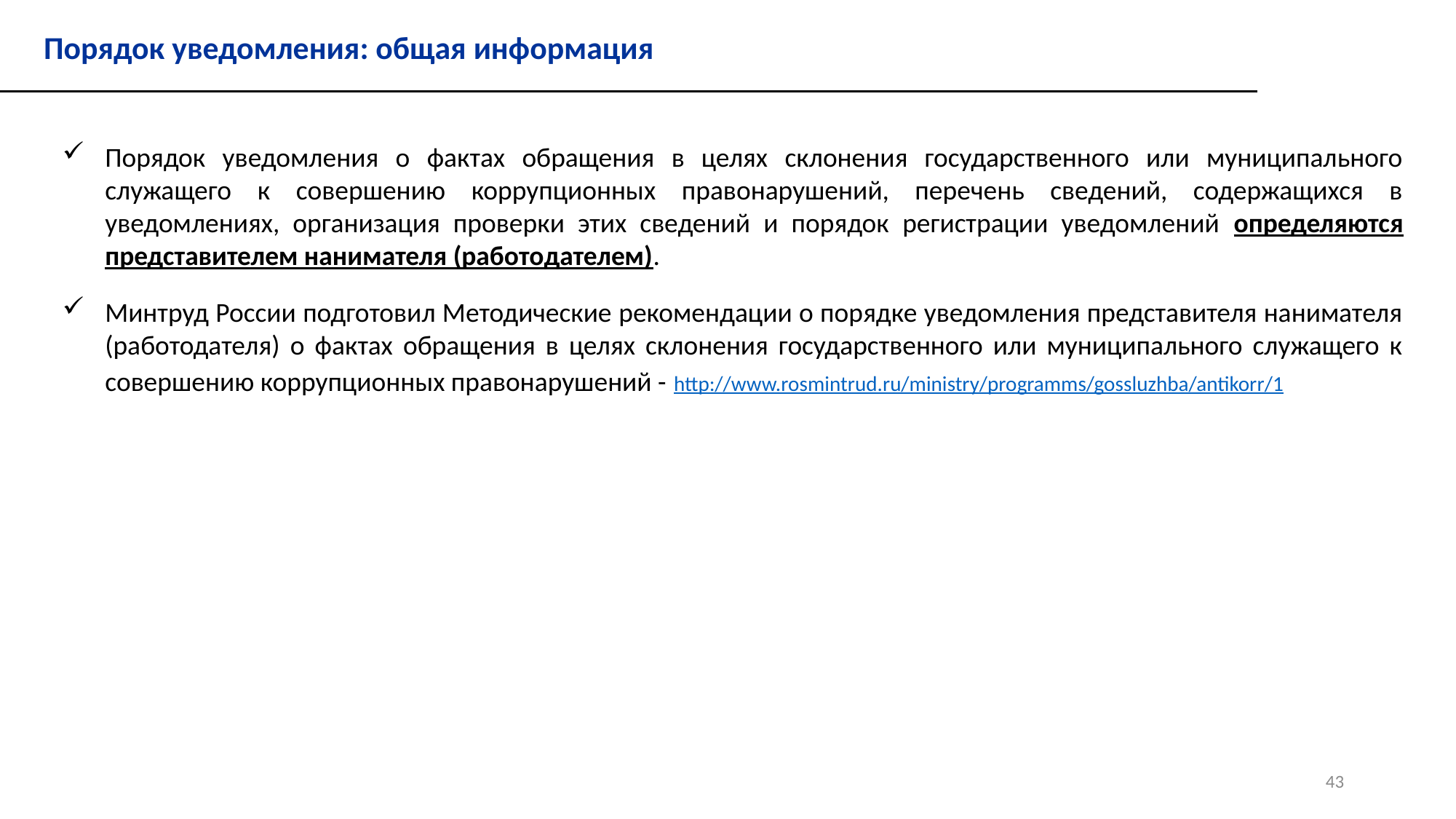

Порядок уведомления: общая информация
Порядок уведомления о фактах обращения в целях склонения государственного или муниципального служащего к совершению коррупционных правонарушений, перечень сведений, содержащихся в уведомлениях, организация проверки этих сведений и порядок регистрации уведомлений определяются представителем нанимателя (работодателем).
Минтруд России подготовил Методические рекомендации о порядке уведомления представителя нанимателя (работодателя) о фактах обращения в целях склонения государственного или муниципального служащего к совершению коррупционных правонарушений - http://www.rosmintrud.ru/ministry/programms/gossluzhba/antikorr/1
43